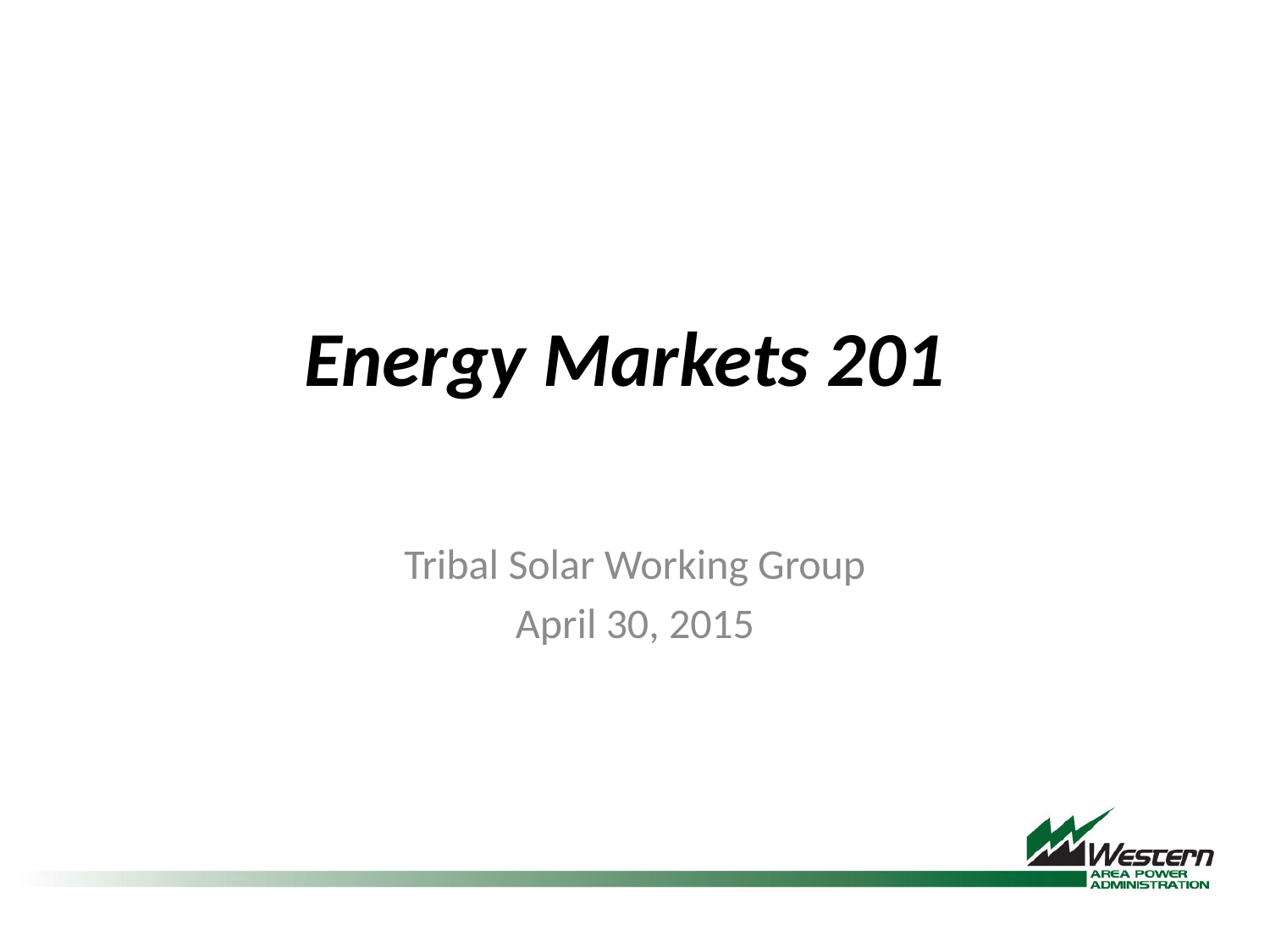

# Energy Markets 201
Tribal Solar Working Group
April 30, 2015